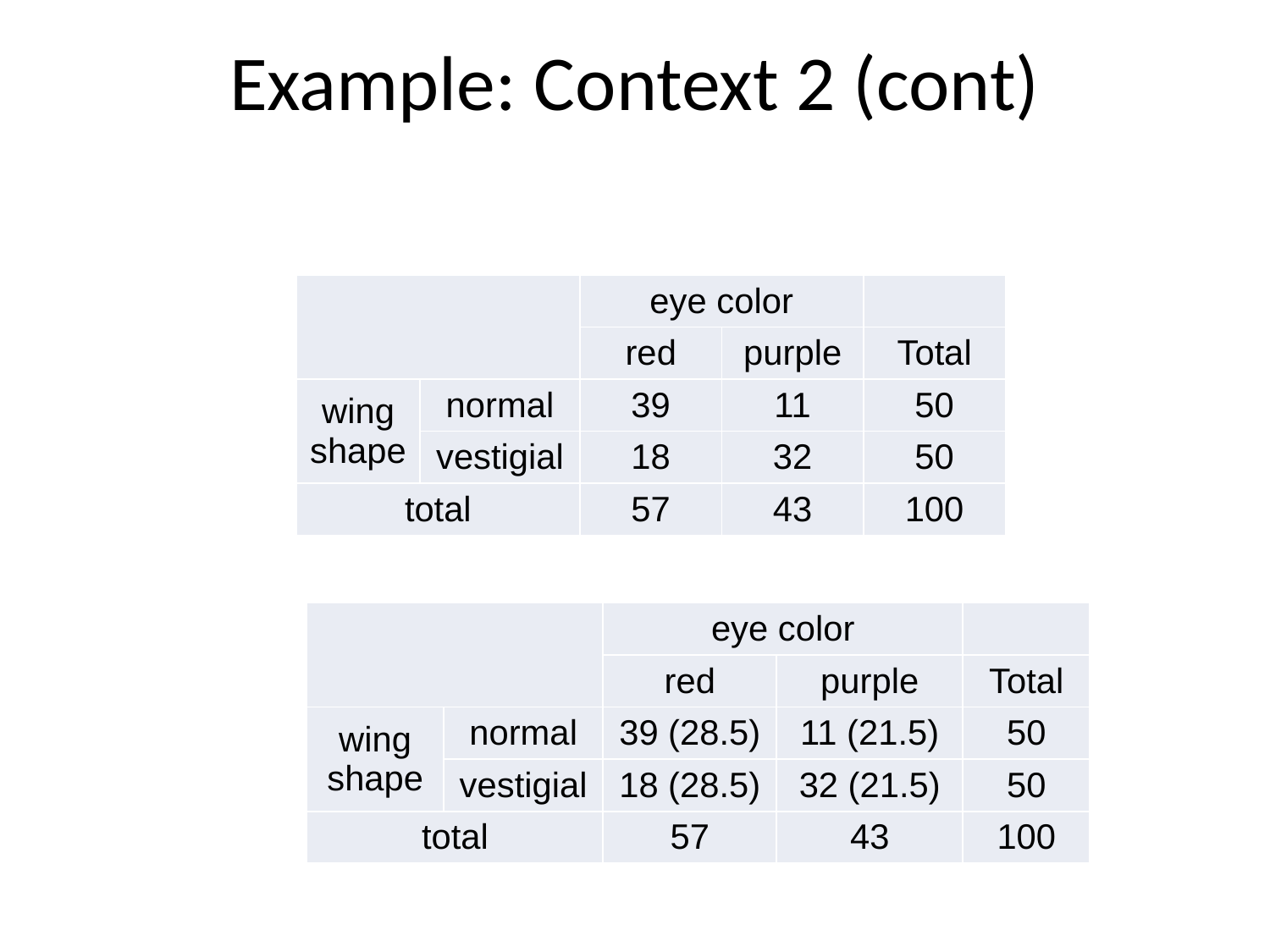

# Example: Context 2 (cont)
|  |  | eye color |  |  |
| --- | --- | --- | --- | --- |
|  |  | red | purple | Total |
| wing shape | normal | 39 | 11 | 50 |
|  | vestigial | 18 | 32 | 50 |
| total |  | 57 | 43 | 100 |
|  |  | eye color |  |  |
| --- | --- | --- | --- | --- |
|  |  | red | purple | Total |
| wing shape | normal | 39 (28.5) | 11 (21.5) | 50 |
|  | vestigial | 18 (28.5) | 32 (21.5) | 50 |
| total |  | 57 | 43 | 100 |